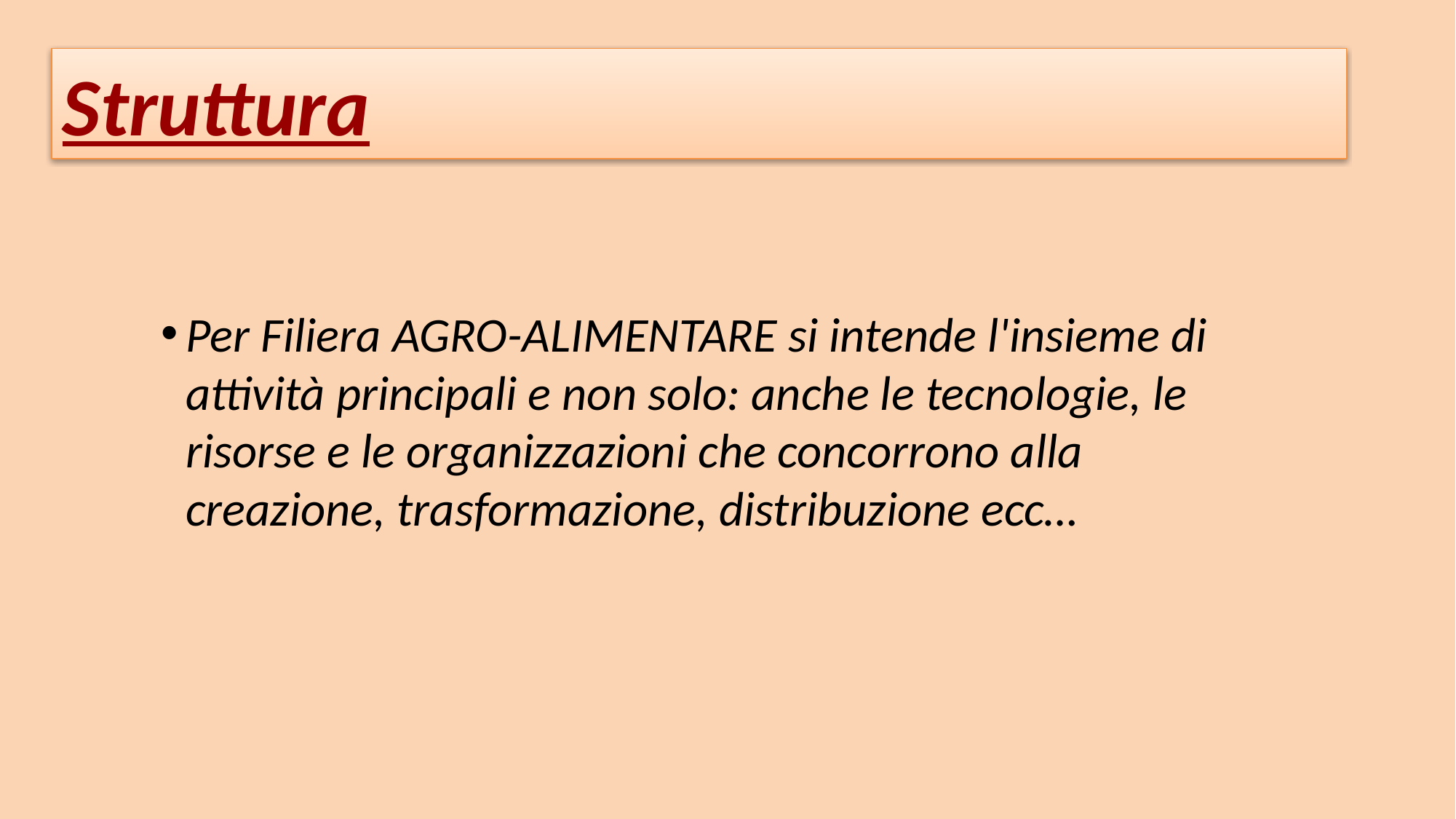

Struttura
Per Filiera AGRO-ALIMENTARE si intende l'insieme di attività principali e non solo: anche le tecnologie, le risorse e le organizzazioni che concorrono alla creazione, trasformazione, distribuzione ecc…